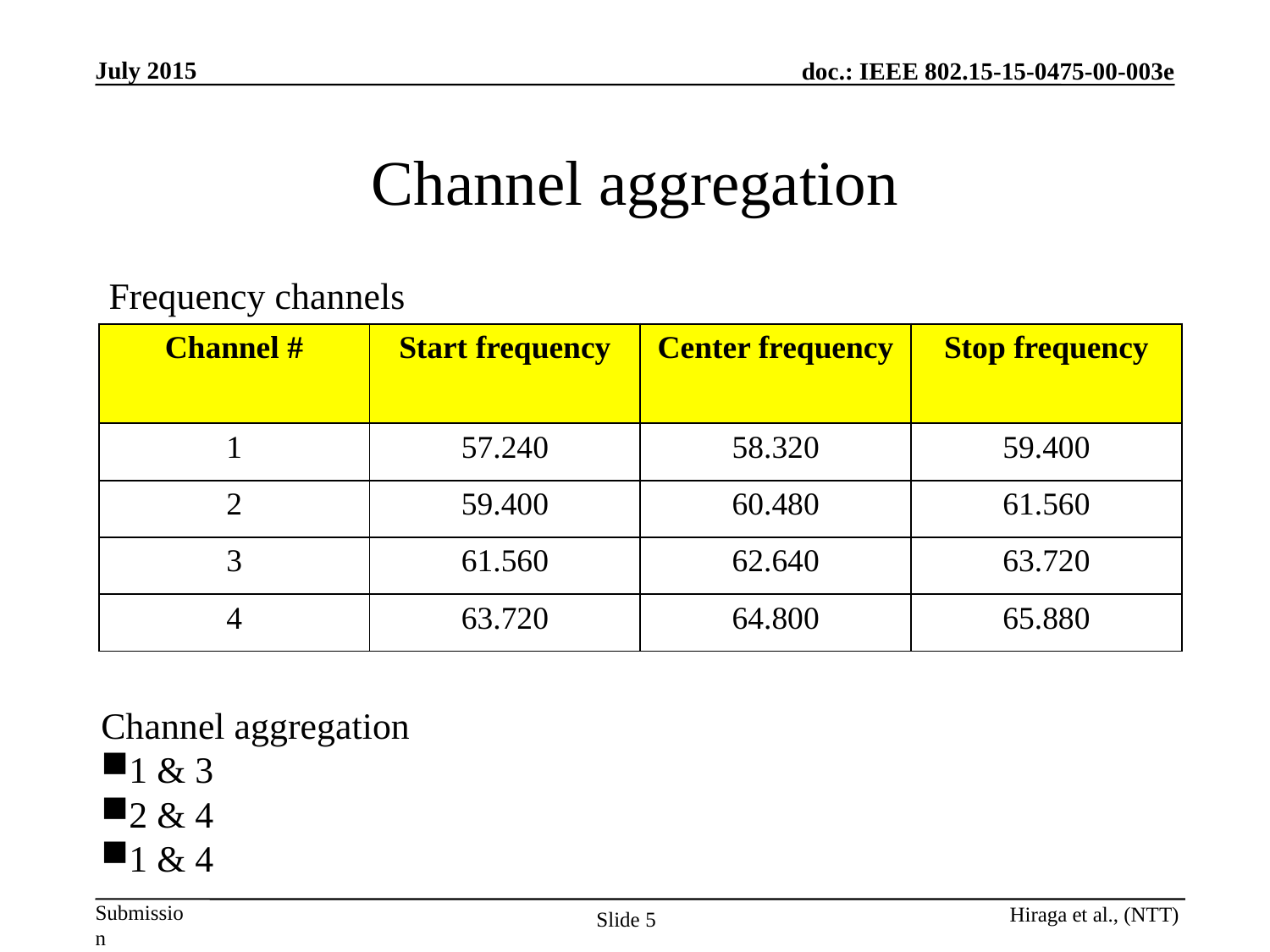

# Channel aggregation
Frequency channels
| Channel # | Start frequency | Center frequency | Stop frequency |
| --- | --- | --- | --- |
| 1 | 57.240 | 58.320 | 59.400 |
| 2 | 59.400 | 60.480 | 61.560 |
| 3 | 61.560 | 62.640 | 63.720 |
| 4 | 63.720 | 64.800 | 65.880 |
Channel aggregation
1 & 3
2 & 4
1 & 4